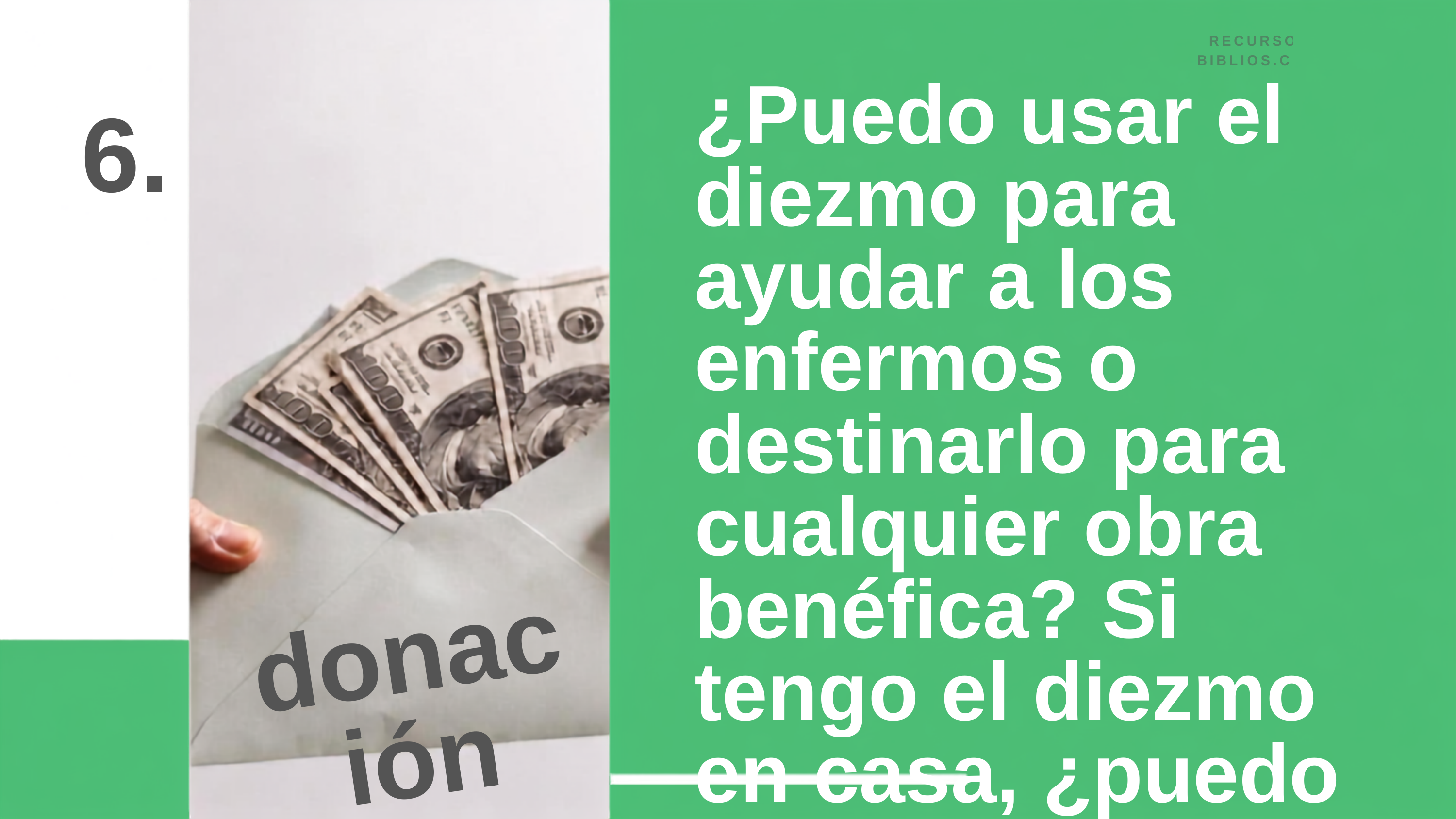

RECURSOS: BIBLIOS.COM
6.
¿Puedo usar el diezmo para ayudar a los enfermos o destinarlo para cualquier obra benéfica? Si tengo el diezmo en casa, ¿puedo usarlo si se me presenta alguna emergencia?
donación